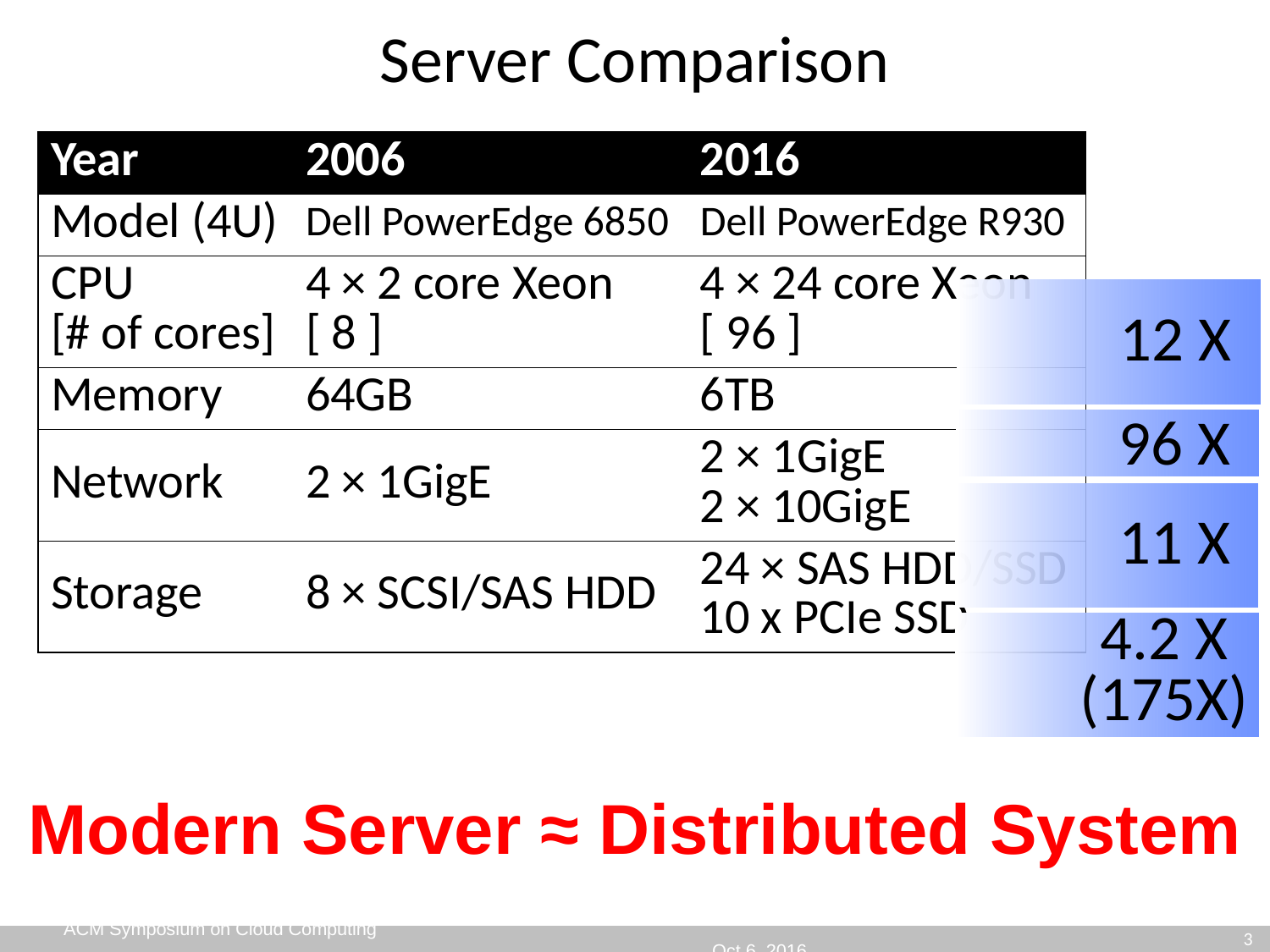

# Server Comparison
| Year | 2006 | 2016 |
| --- | --- | --- |
| Model (4U) | Dell PowerEdge 6850 | Dell PowerEdge R930 |
| CPU [# of cores] | 4 × 2 core Xeon [ 8 ] | 4 × 24 core Xeon [ 96 ] |
| Memory | 64GB | 6TB |
| Network | 2 × 1GigE | 2 × 1GigE 2 × 10GigE |
| Storage | 8 × SCSI/SAS HDD | 24 × SAS HDD/SSD 10 x PCIe SSD |

12 X

96 X

11 X

4.2 X (175X)
Modern Server ≈ Distributed System
3